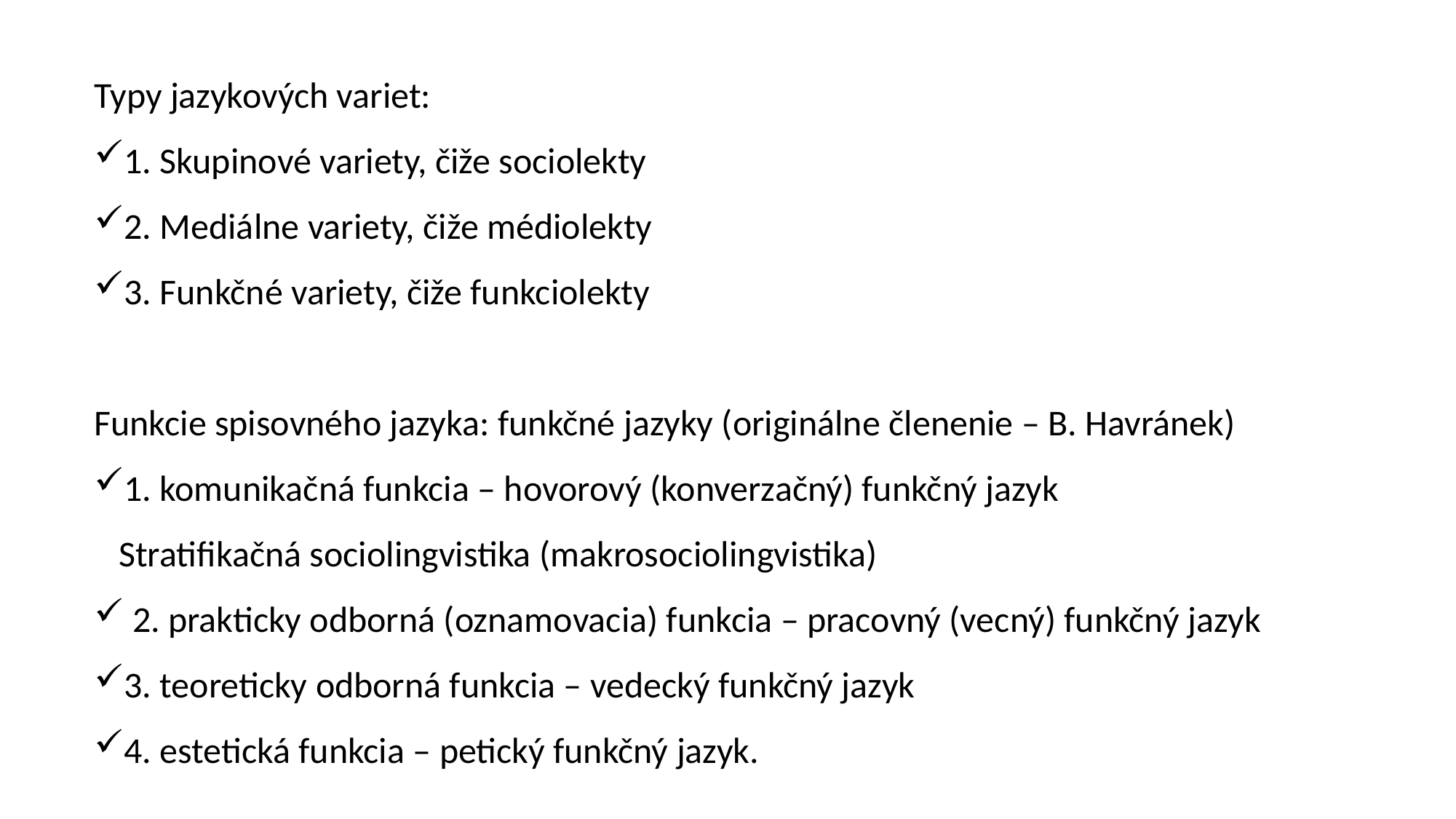

Typy jazykových variet:
1. Skupinové variety, čiže sociolekty
2. Mediálne variety, čiže médiolekty
3. Funkčné variety, čiže funkciolekty

Funkcie spisovného jazyka: funkčné jazyky (originálne členenie – B. Havránek)
1. komunikačná funkcia – hovorový (konverzačný) funkčný jazyk
   Stratifikačná sociolingvistika (makrosociolingvistika)
 2. prakticky odborná (oznamovacia) funkcia – pracovný (vecný) funkčný jazyk
3. teoreticky odborná funkcia – vedecký funkčný jazyk
4. estetická funkcia – petický funkčný jazyk.